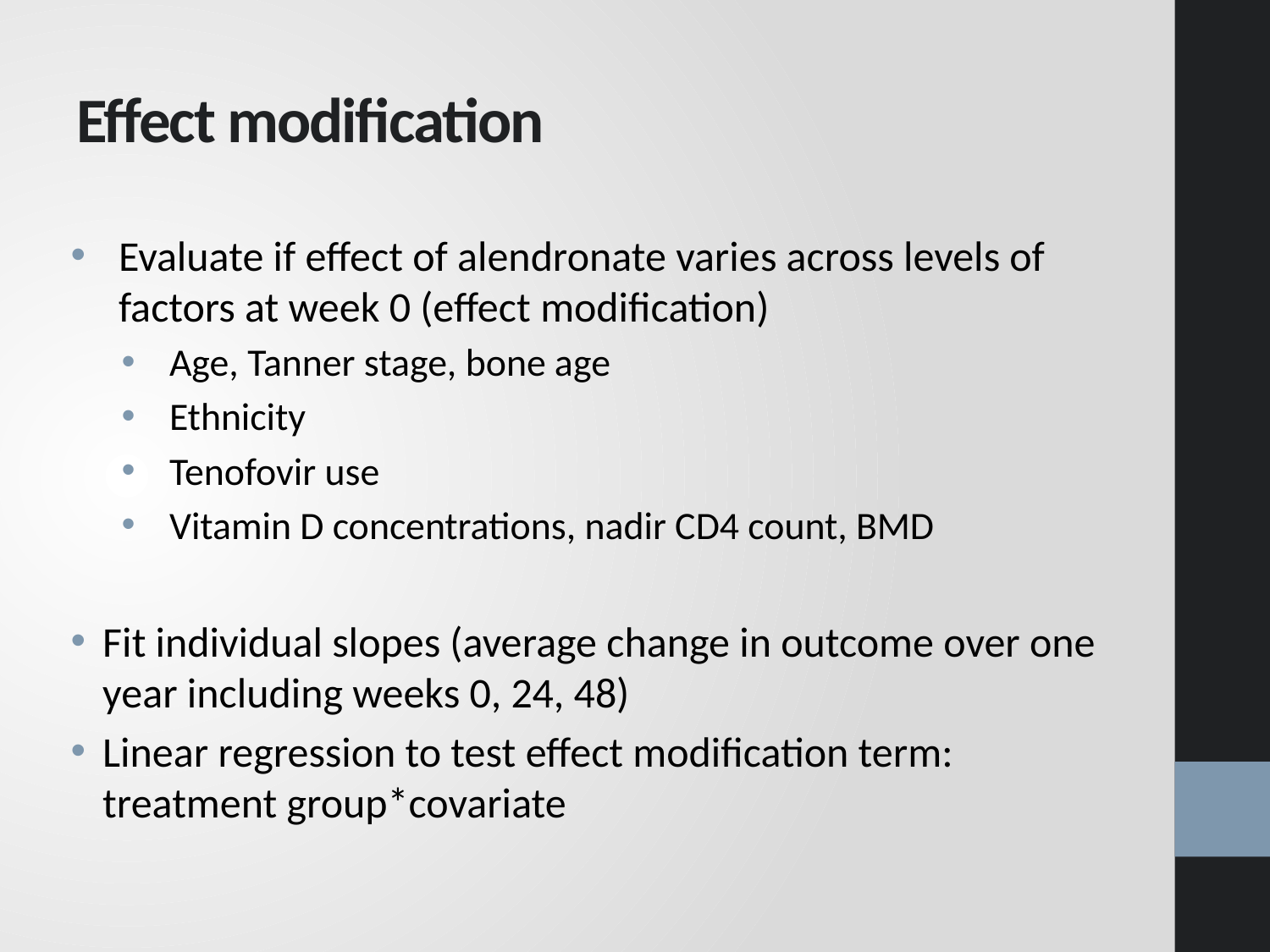

# Effect modification
Evaluate if effect of alendronate varies across levels of factors at week 0 (effect modification)
Age, Tanner stage, bone age
Ethnicity
Tenofovir use
Vitamin D concentrations, nadir CD4 count, BMD

Fit individual slopes (average change in outcome over one year including weeks 0, 24, 48)
Linear regression to test effect modification term: treatment group*covariate